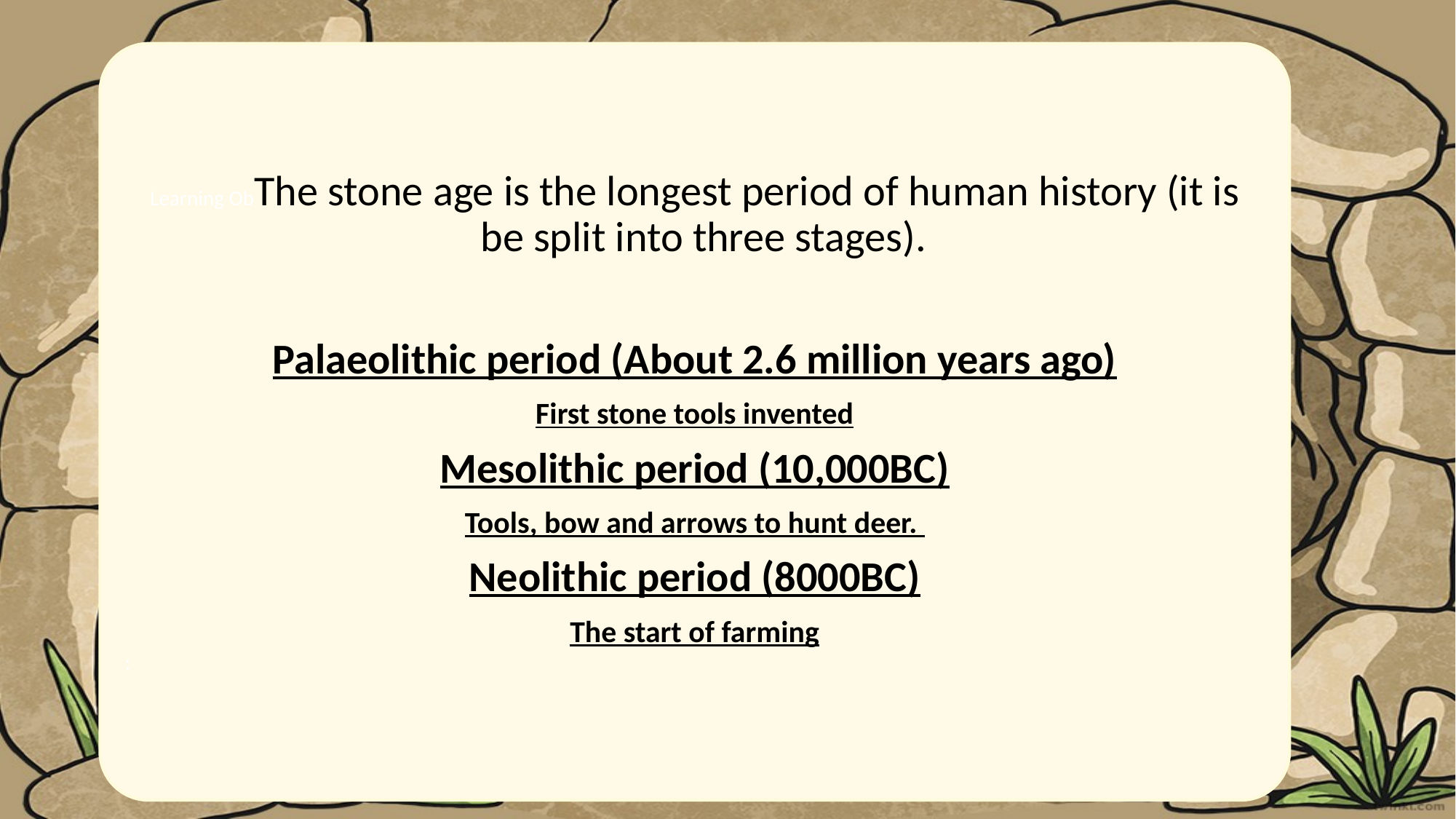

#
Learning ObThe stone age is the longest period of human history (it is be split into three stages).

Palaeolithic period (About 2.6 million years ago)
First stone tools invented
Mesolithic period (10,000BC)
Tools, bow and arrows to hunt deer.
Neolithic period (8000BC)
The start of farming
: